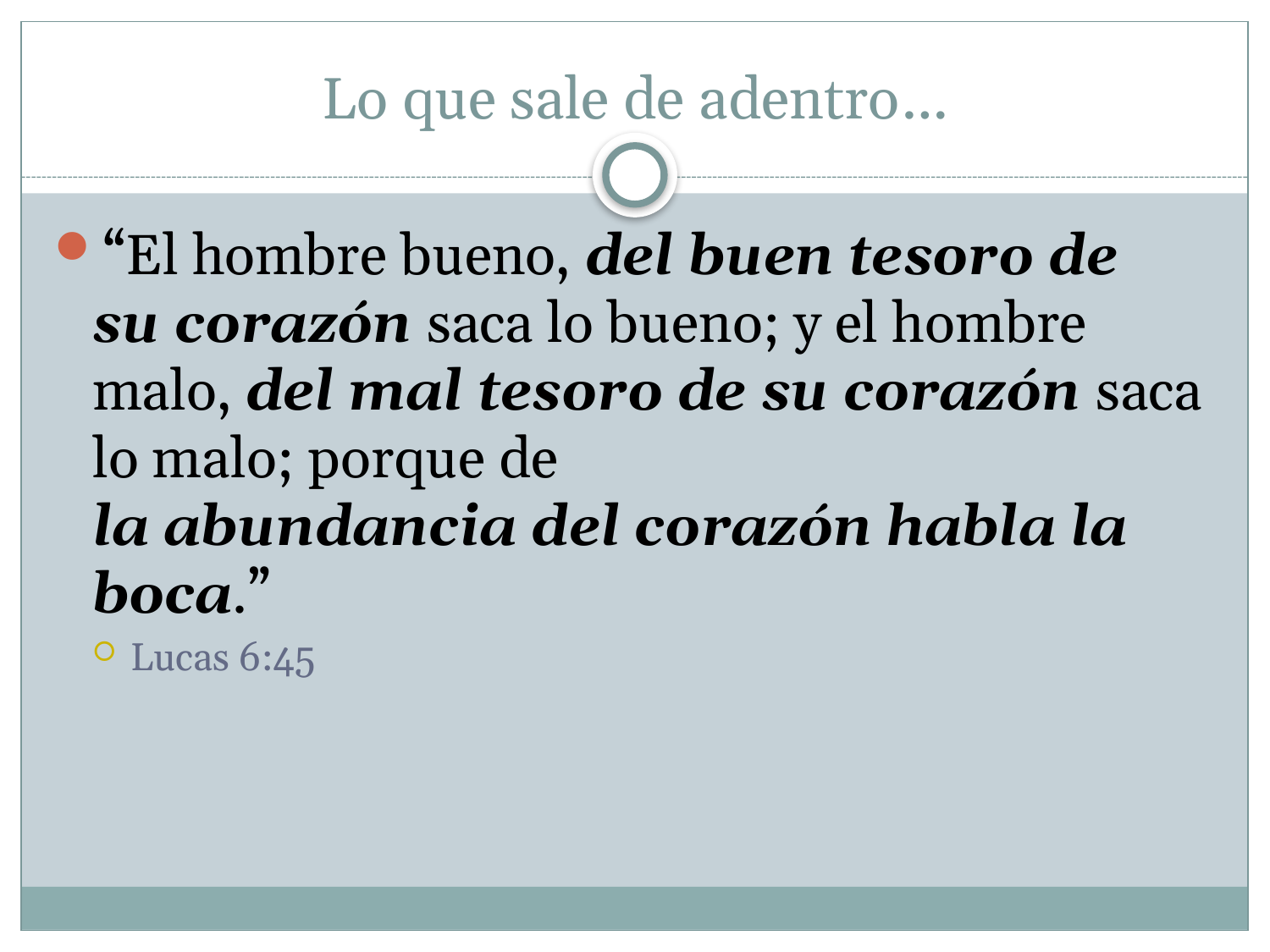

# Lo que sale de adentro…
“El hombre bueno, del buen tesoro de su corazón saca lo bueno; y el hombre malo, del mal tesoro de su corazón saca lo malo; porque de la abundancia del corazón habla la boca.”
Lucas 6:45